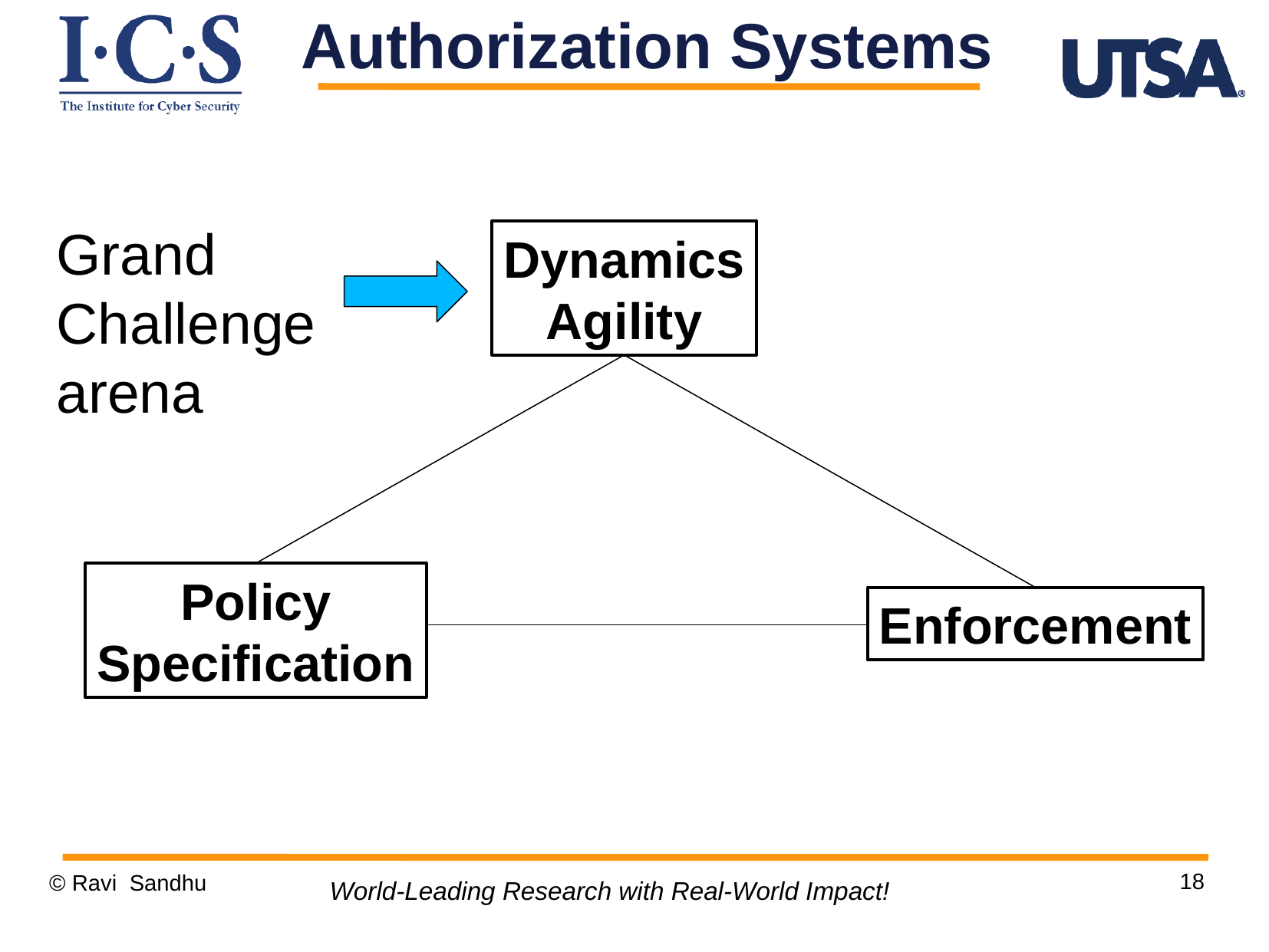

Authorization Systems
Grand
Challenge
arena
Dynamics
Agility

Policy
Specification
Enforcement
18
© Ravi  Sandhu
World-Leading Research with Real-World Impact!